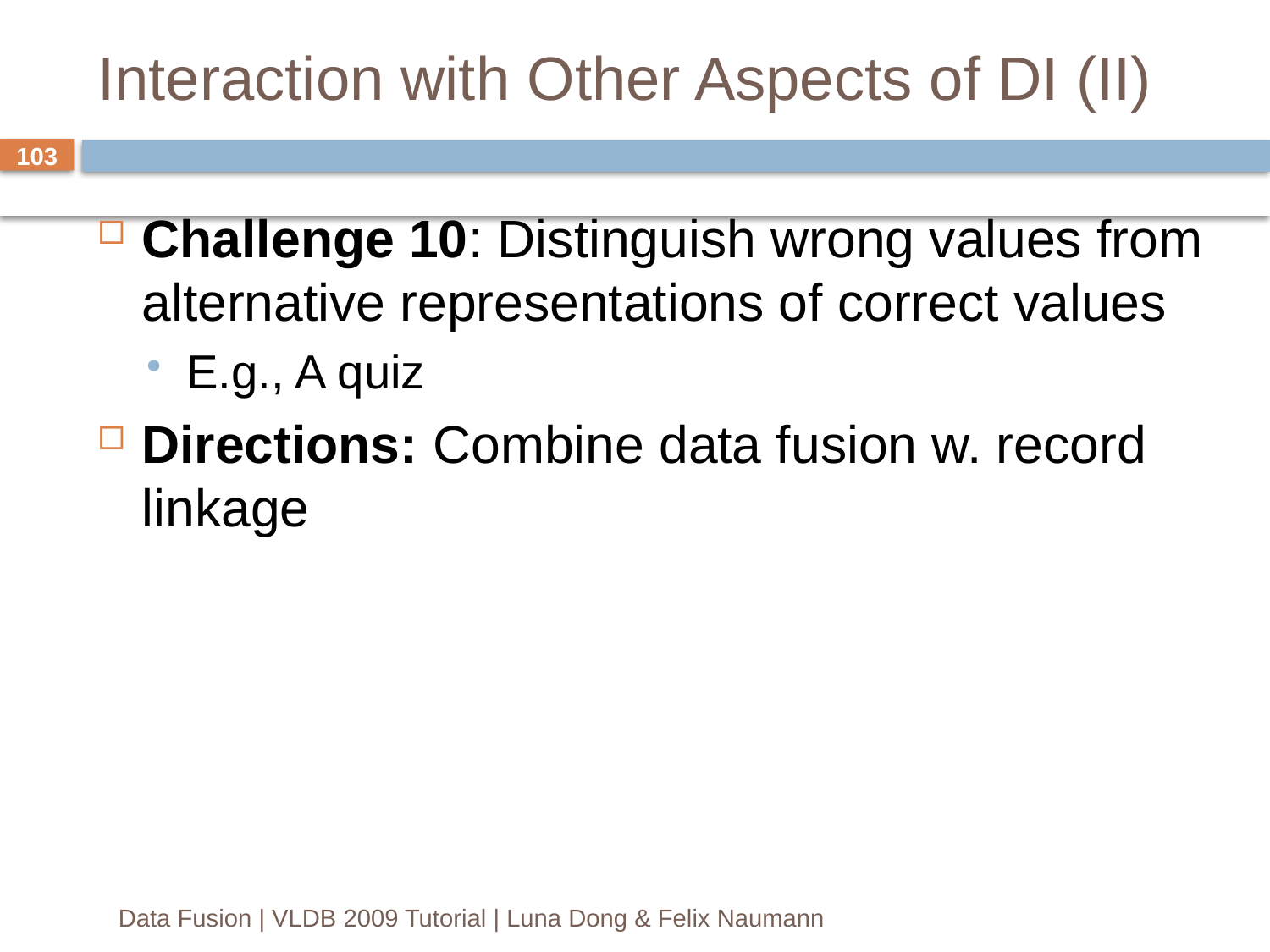

# Interaction with Other Aspects of DI (II)
103
Challenge 10: Distinguish wrong values from alternative representations of correct values
E.g., A quiz
Directions: Combine data fusion w. record linkage
Data Fusion | VLDB 2009 Tutorial | Luna Dong & Felix Naumann